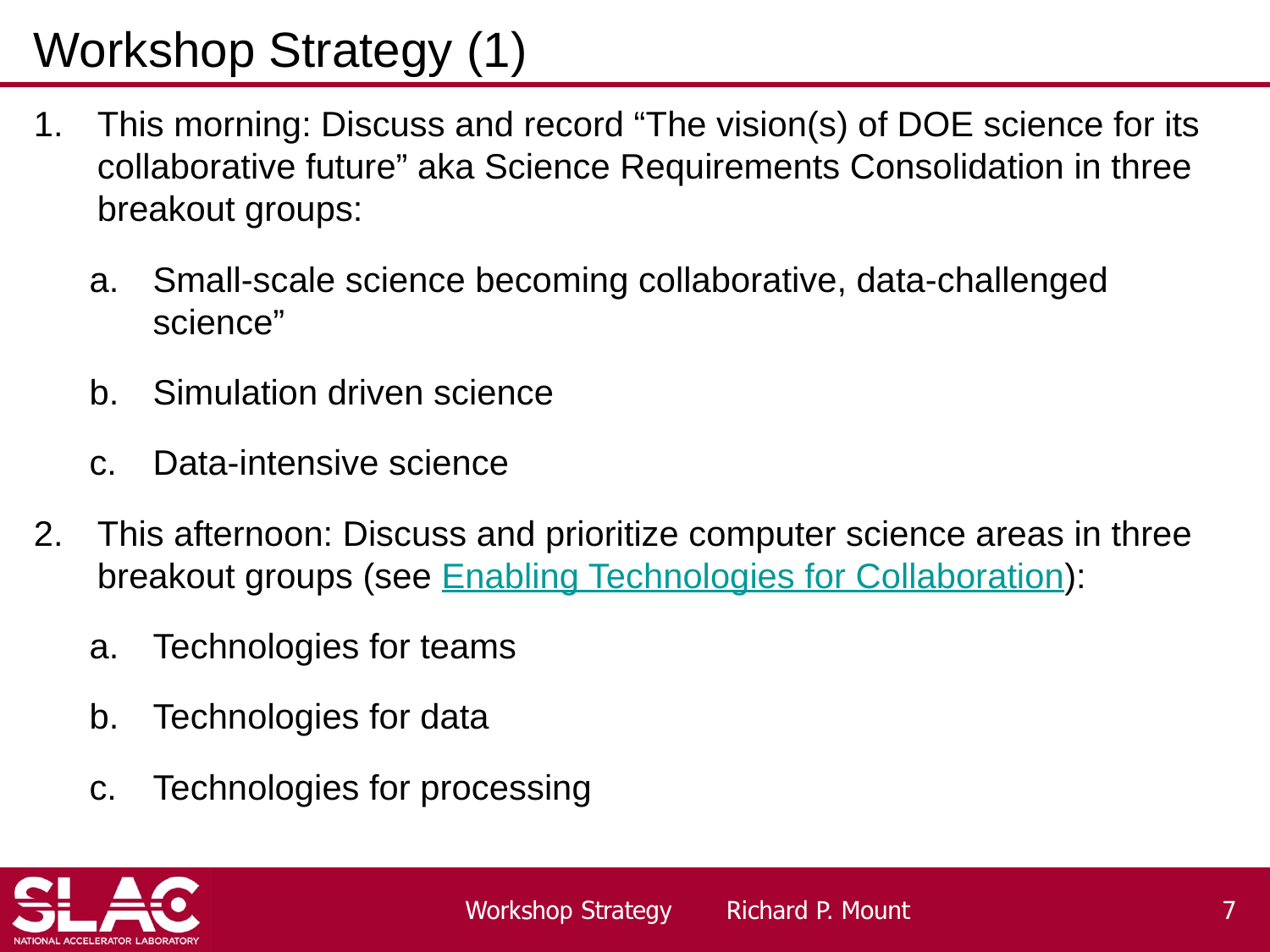

# Workshop Strategy (1)
This morning: Discuss and record “The vision(s) of DOE science for its collaborative future” aka Science Requirements Consolidation in three breakout groups:
Small-scale science becoming collaborative, data-challenged science”
Simulation driven science
Data-intensive science
This afternoon: Discuss and prioritize computer science areas in three breakout groups (see Enabling Technologies for Collaboration):
Technologies for teams
Technologies for data
Technologies for processing

Workshop Strategy       Richard P. Mount
7